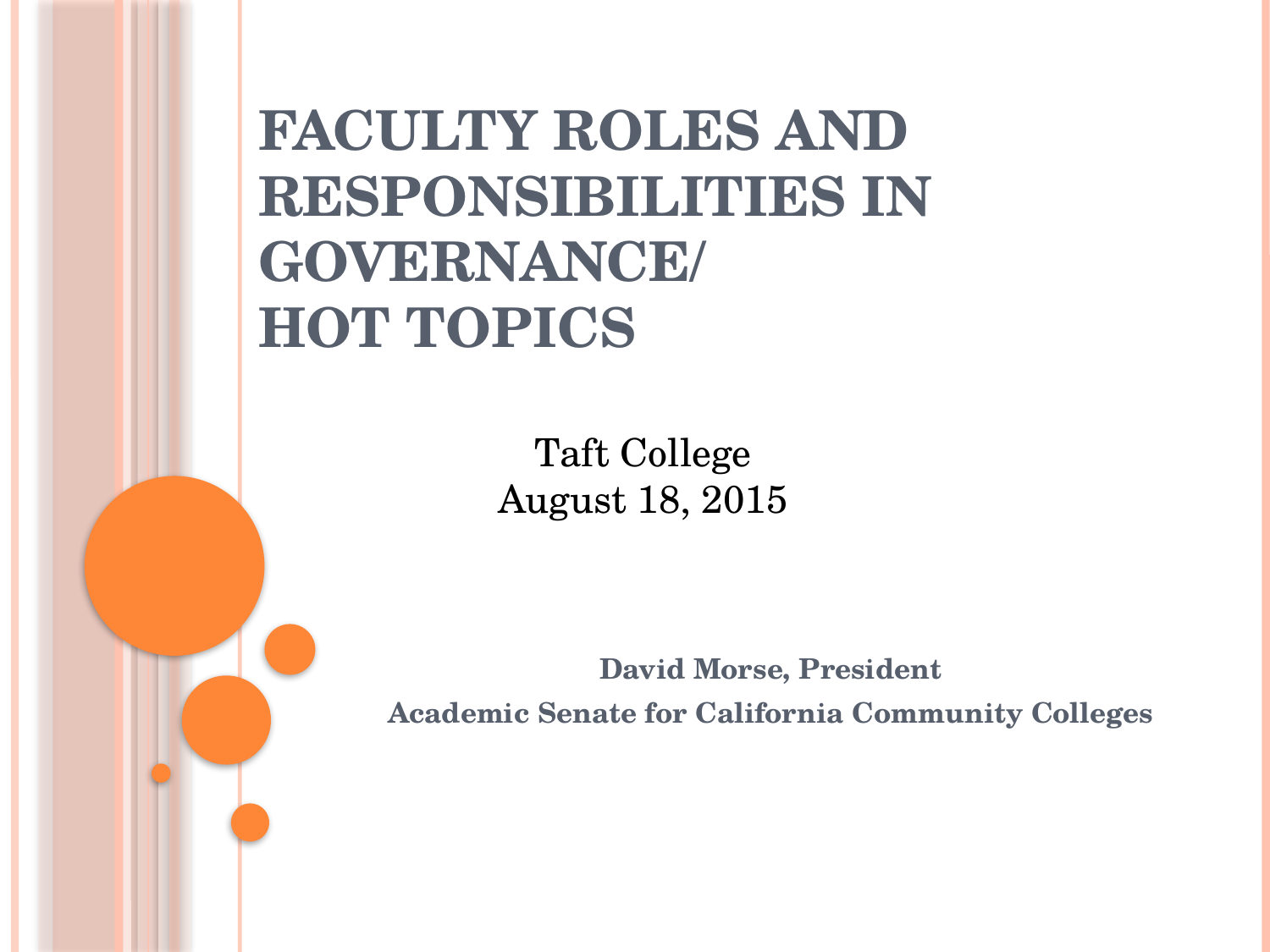

# Faculty Roles and Responsibilities in Governance/ Hot Topics
Taft College
August 18, 2015
David Morse, President
Academic Senate for California Community Colleges